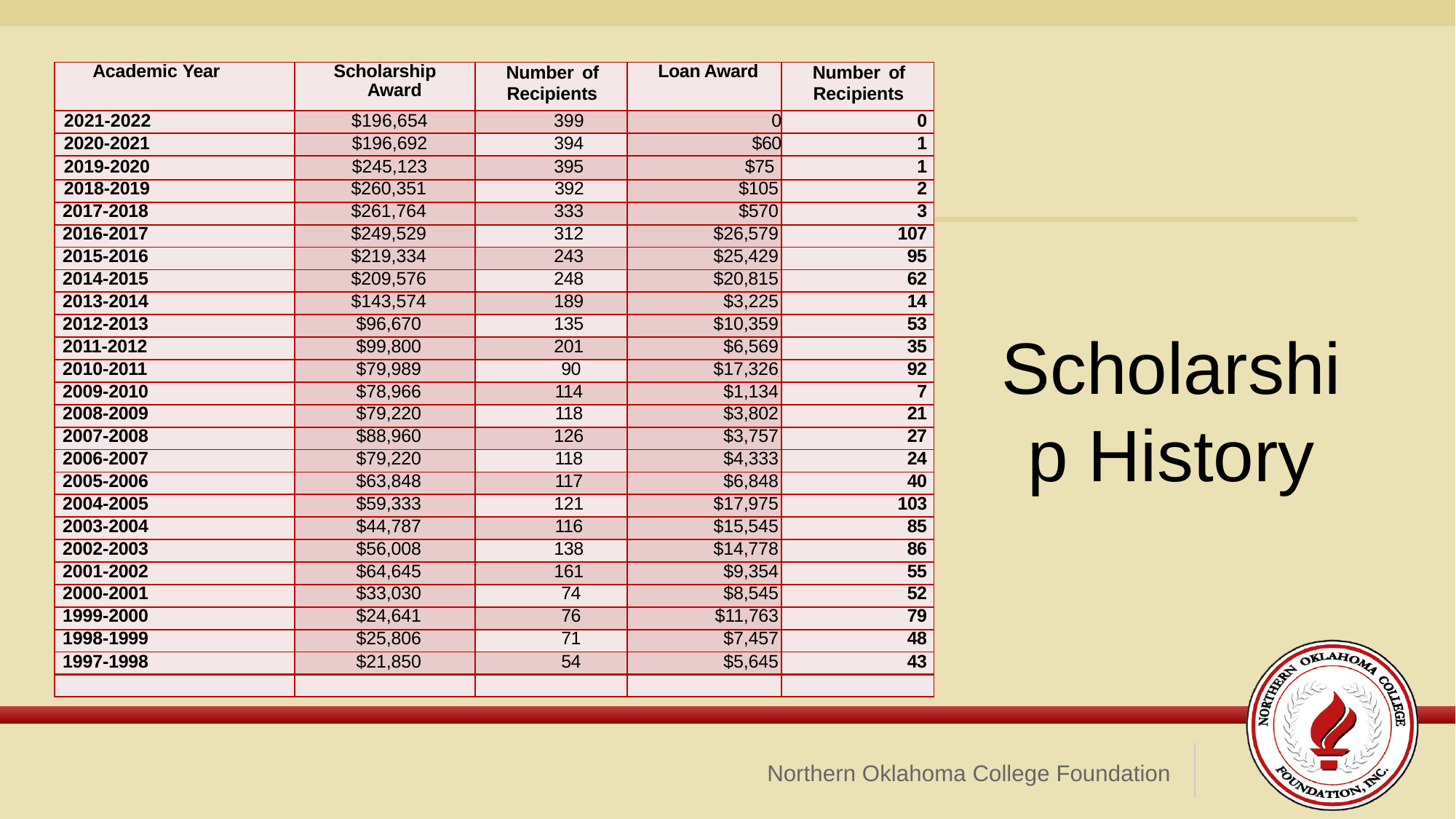

| Academic Year | Scholarship Award | Number of Recipients | Loan Award | Number of Recipients |
| --- | --- | --- | --- | --- |
| 2021-2022 | $196,654 | 399 | 0 | 0 |
| 2020-2021 | $196,692 | 394 | $60 | 1 |
| 2019-2020 | $245,123 | 395 | $75 | 1 |
| 2018-2019 | $260,351 | 392 | $105 | 2 |
| 2017-2018 | $261,764 | 333 | $570 | 3 |
| 2016-2017 | $249,529 | 312 | $26,579 | 107 |
| 2015-2016 | $219,334 | 243 | $25,429 | 95 |
| 2014-2015 | $209,576 | 248 | $20,815 | 62 |
| 2013-2014 | $143,574 | 189 | $3,225 | 14 |
| 2012-2013 | $96,670 | 135 | $10,359 | 53 |
| 2011-2012 | $99,800 | 201 | $6,569 | 35 |
| 2010-2011 | $79,989 | 90 | $17,326 | 92 |
| 2009-2010 | $78,966 | 114 | $1,134 | 7 |
| 2008-2009 | $79,220 | 118 | $3,802 | 21 |
| 2007-2008 | $88,960 | 126 | $3,757 | 27 |
| 2006-2007 | $79,220 | 118 | $4,333 | 24 |
| 2005-2006 | $63,848 | 117 | $6,848 | 40 |
| 2004-2005 | $59,333 | 121 | $17,975 | 103 |
| 2003-2004 | $44,787 | 116 | $15,545 | 85 |
| 2002-2003 | $56,008 | 138 | $14,778 | 86 |
| 2001-2002 | $64,645 | 161 | $9,354 | 55 |
| 2000-2001 | $33,030 | 74 | $8,545 | 52 |
| 1999-2000 | $24,641 | 76 | $11,763 | 79 |
| 1998-1999 | $25,806 | 71 | $7,457 | 48 |
| 1997-1998 | $21,850 | 54 | $5,645 | 43 |
|  |  |  |  |  |
Scholarship History